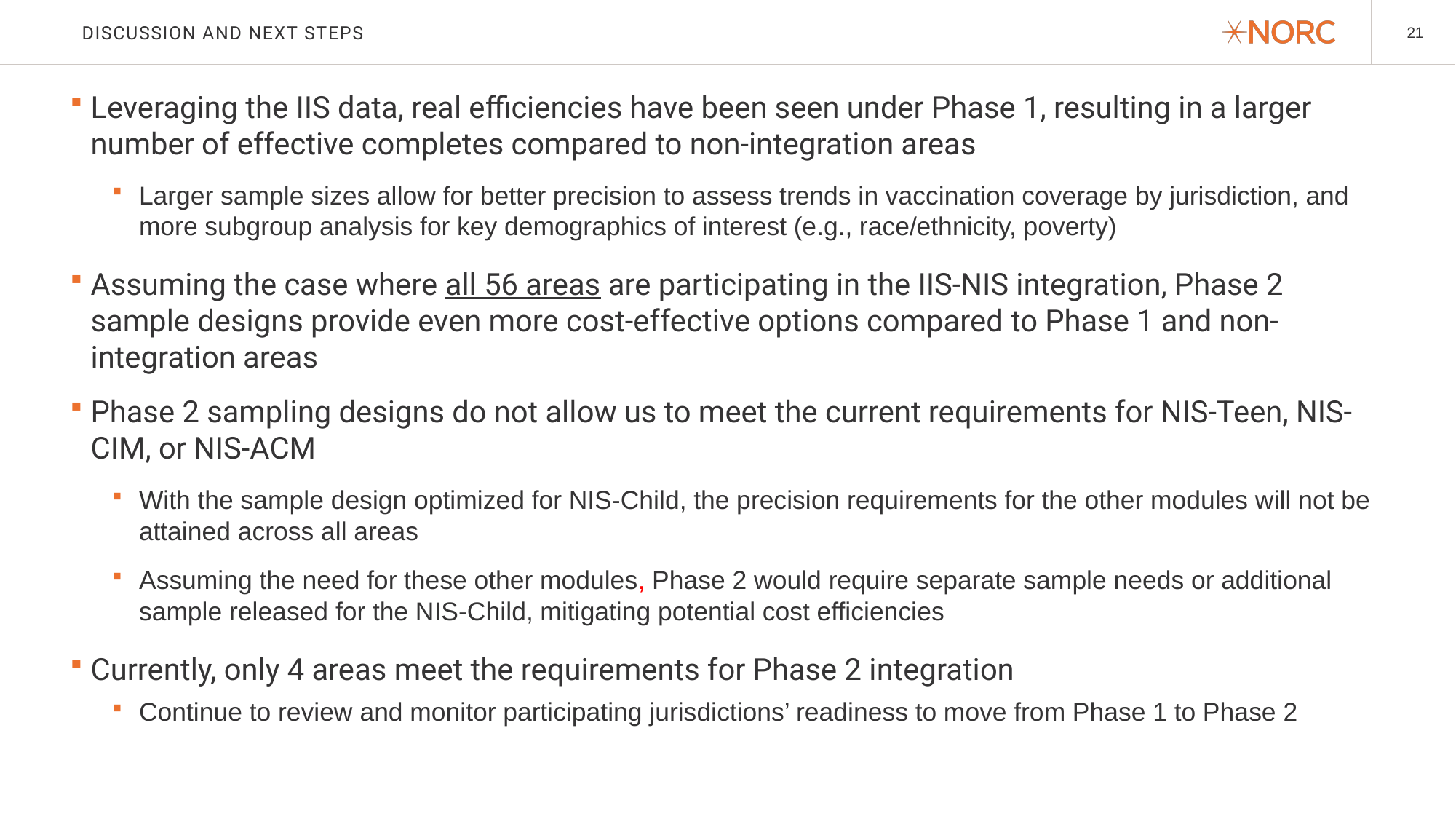

# Discussion and next steps
Leveraging the IIS data, real efficiencies have been seen under Phase 1, resulting in a larger number of effective completes compared to non-integration areas
Larger sample sizes allow for better precision to assess trends in vaccination coverage by jurisdiction, and more subgroup analysis for key demographics of interest (e.g., race/ethnicity, poverty)
Assuming the case where all 56 areas are participating in the IIS-NIS integration, Phase 2 sample designs provide even more cost-effective options compared to Phase 1 and non-integration areas
Phase 2 sampling designs do not allow us to meet the current requirements for NIS-Teen, NIS-CIM, or NIS-ACM
With the sample design optimized for NIS-Child, the precision requirements for the other modules will not be attained across all areas
Assuming the need for these other modules, Phase 2 would require separate sample needs or additional sample released for the NIS-Child, mitigating potential cost efficiencies
Currently, only 4 areas meet the requirements for Phase 2 integration
Continue to review and monitor participating jurisdictions’ readiness to move from Phase 1 to Phase 2